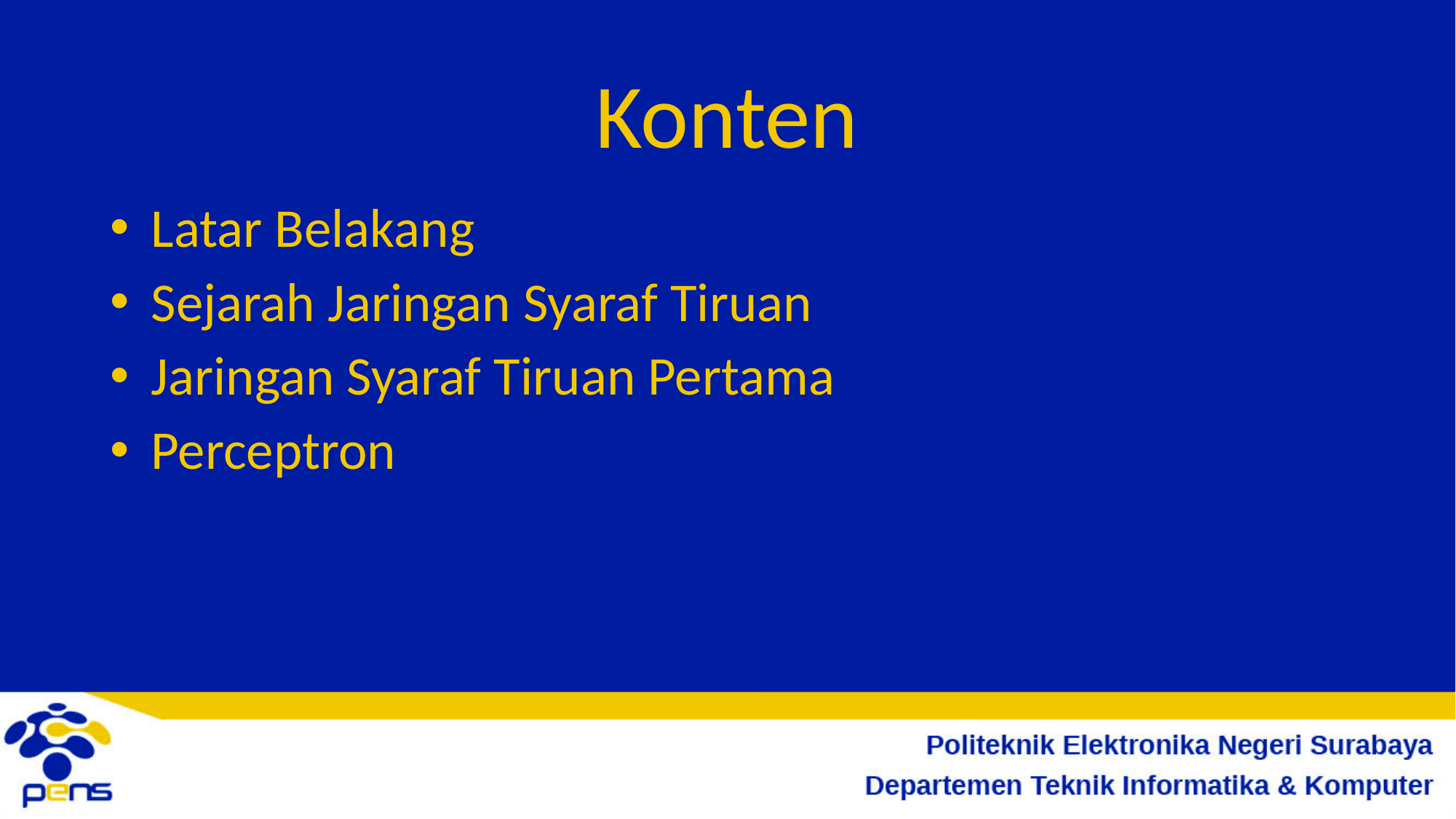

# Konten
Latar Belakang
Sejarah Jaringan Syaraf Tiruan
Jaringan Syaraf Tiruan Pertama
Perceptron